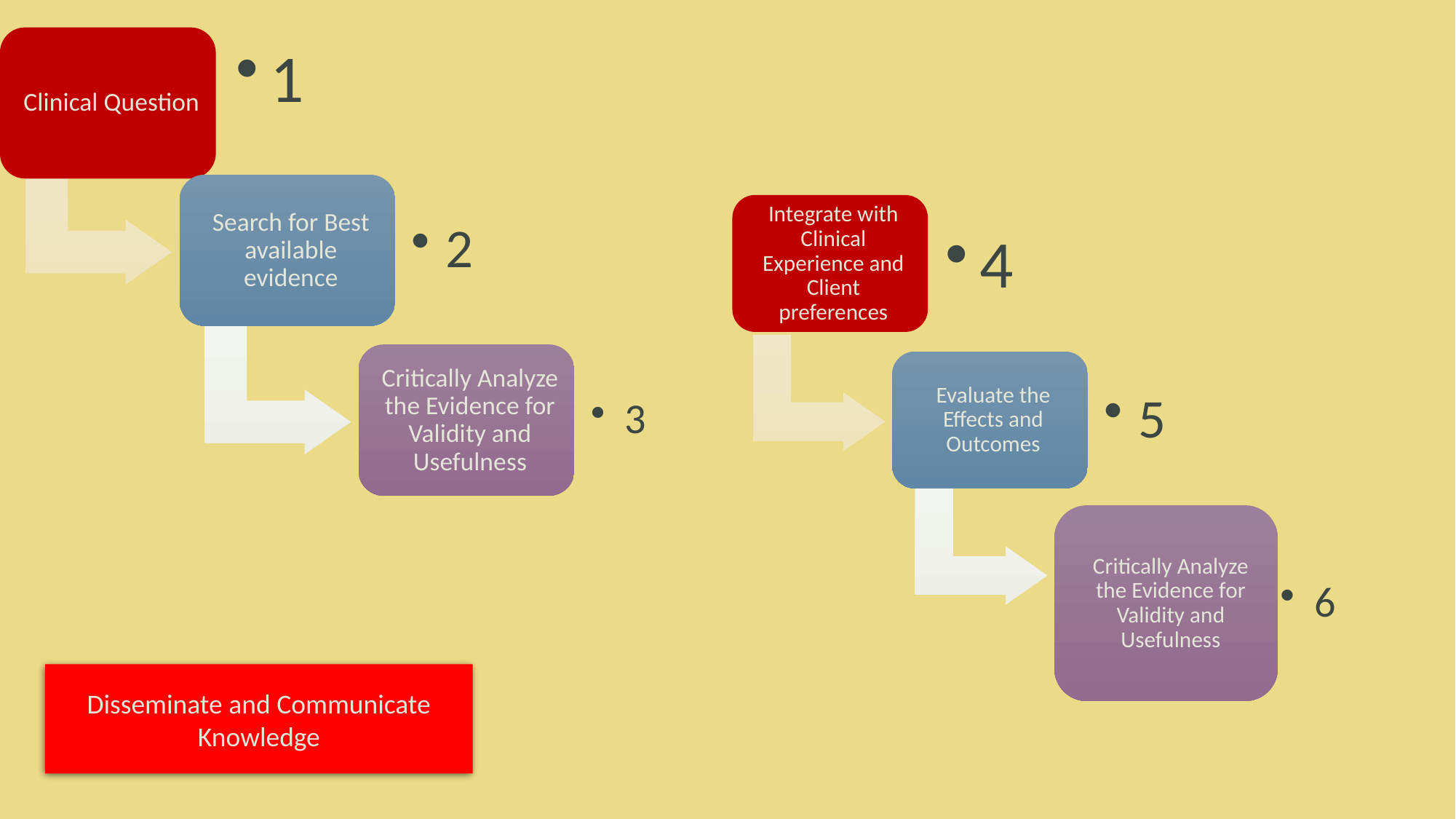

Clinical Question
1
Search for Best available evidence
2
Critically Analyze the Evidence for Validity and Usefulness
3
Integrate with Clinical Experience and Client preferences
4
Evaluate the Effects and Outcomes
5
Critically Analyze the Evidence for Validity and Usefulness
6
Disseminate and Communicate Knowledge